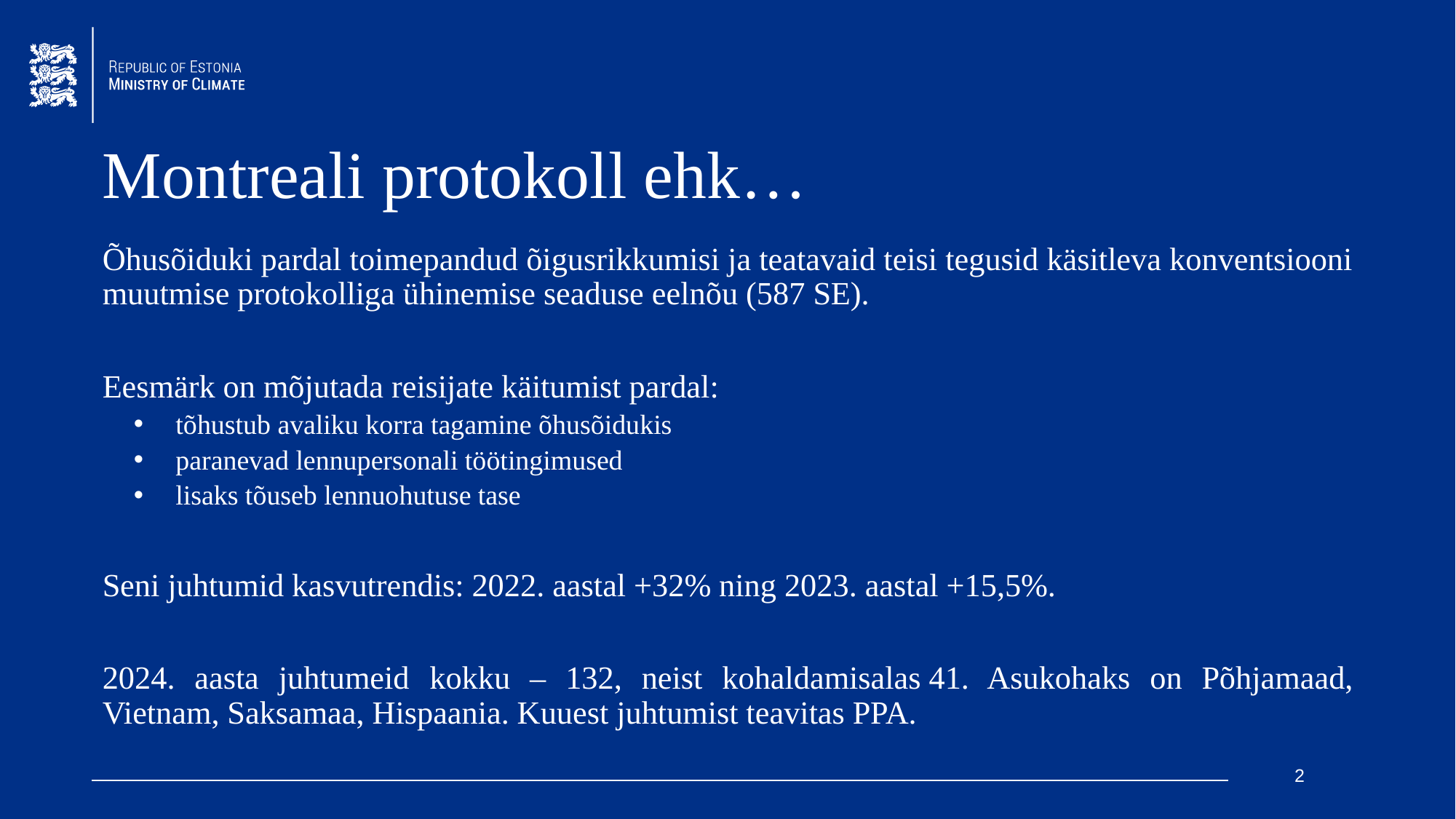

# Montreali protokoll ehk…
Õhusõiduki pardal toimepandud õigusrikkumisi ja teatavaid teisi tegusid käsitleva konventsiooni muutmise protokolliga ühinemise seaduse eelnõu (587 SE).

Eesmärk on mõjutada reisijate käitumist pardal:
tõhustub avaliku korra tagamine õhusõidukis
paranevad lennupersonali töötingimused
lisaks tõuseb lennuohutuse tase

Seni juhtumid kasvutrendis: 2022. aastal +32% ning 2023. aastal +15,5%.

2024. aasta juhtumeid kokku – 132, neist kohaldamisalas 41. Asukohaks on Põhjamaad, Vietnam, Saksamaa, Hispaania. Kuuest juhtumist teavitas PPA.
2